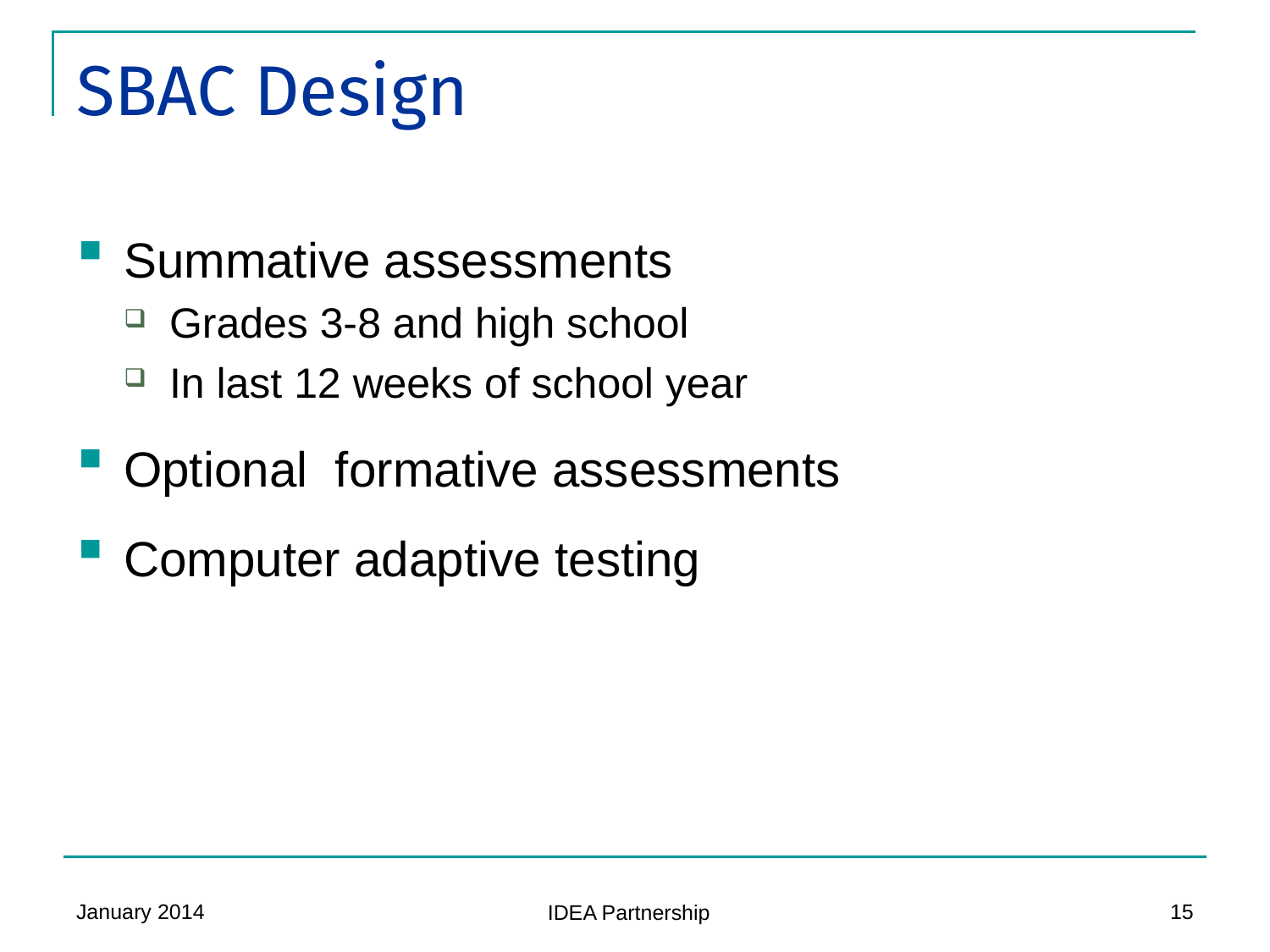

# SBAC Design
Summative assessments
Grades 3-8 and high school
In last 12 weeks of school year
Optional  formative assessments
Computer adaptive testing
January 2014
15
IDEA Partnership